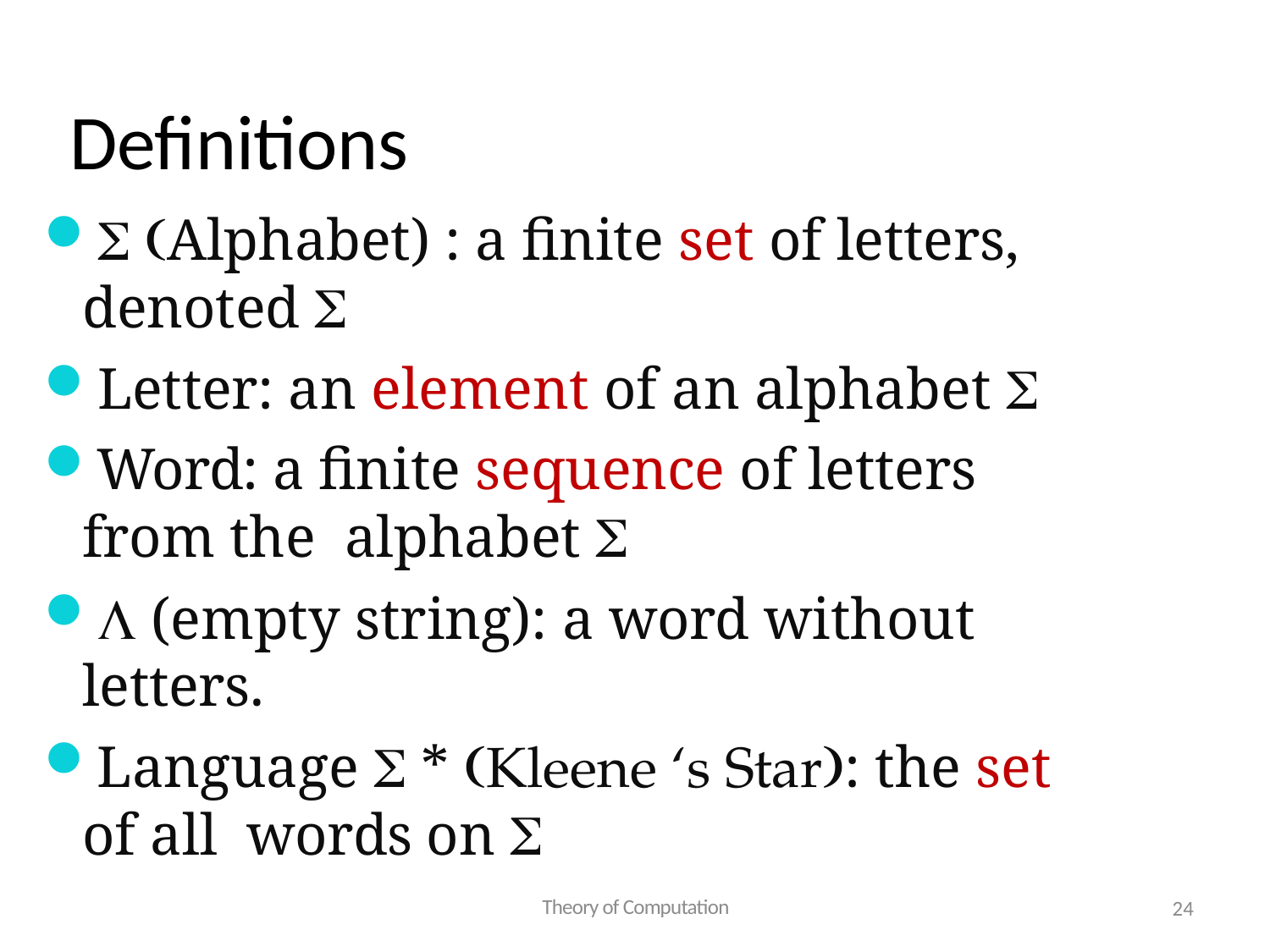

# Definitions
Σ (Alphabet) : a finite set of letters, denoted Σ
Letter: an element of an alphabet Σ
Word: a finite sequence of letters from the  alphabet Σ
Λ (empty string): a word without letters.
Language Σ * (Kleene ‘s Star): the set of all  words on Σ
Theory of Computation
24